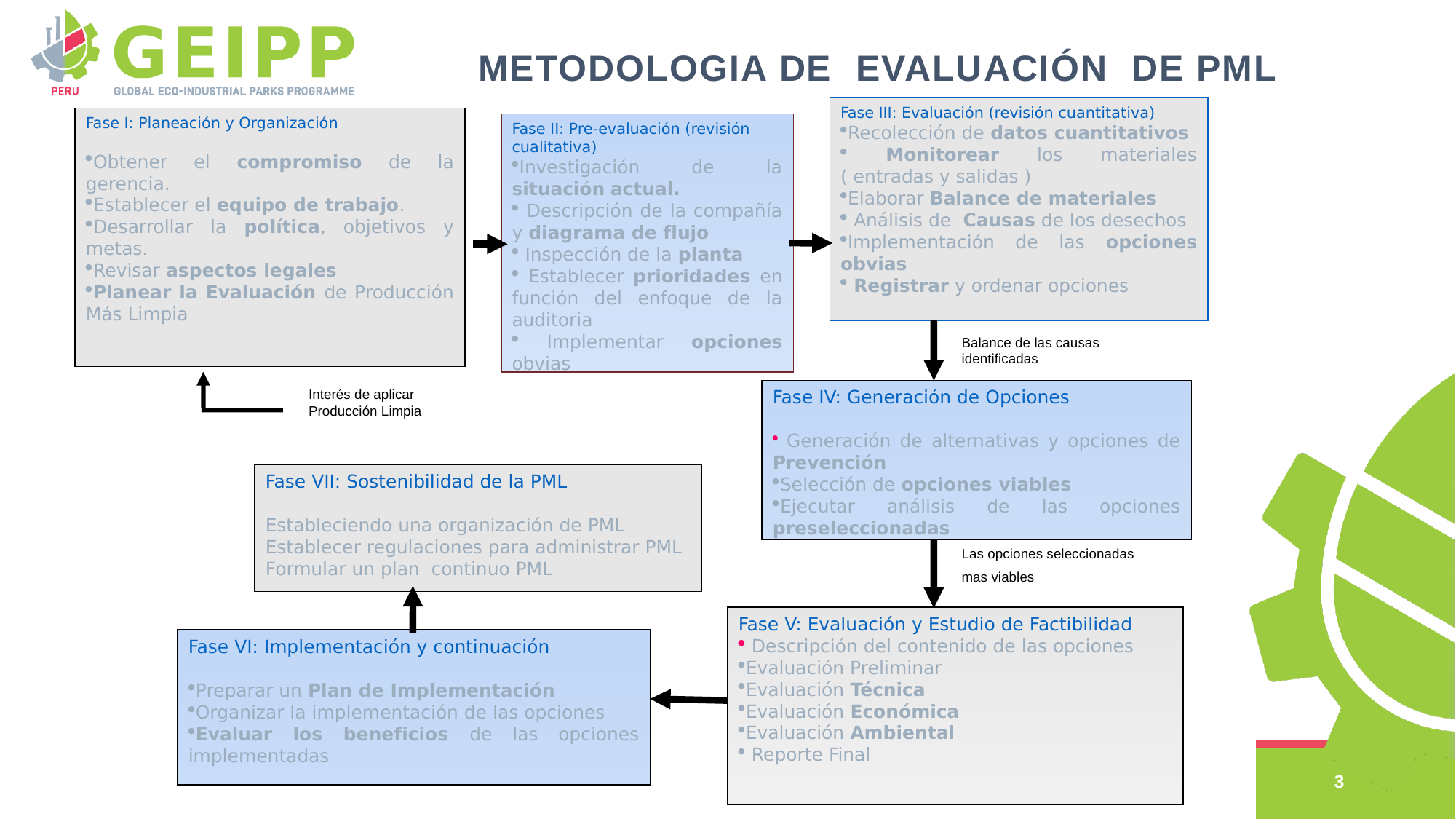

# METODOLOGIA DE  EVALUACIÓN  DE PML
Fase III: Evaluación (revisión cuantitativa)
Recolección de datos cuantitativos
 Monitorear los materiales ( entradas y salidas )
Elaborar Balance de materiales
 Análisis de  Causas de los desechos
Implementación de las opciones obvias
 Registrar y ordenar opciones

Fase I: Planeación y Organización

Obtener el compromiso de la gerencia.
Establecer el equipo de trabajo.
Desarrollar la política, objetivos y metas.
Revisar aspectos legales
Planear la Evaluación de Producción Más Limpia
Fase II: Pre-evaluación (revisión cualitativa)
Investigación de la situación actual.
 Descripción de la compañía y diagrama de flujo
 Inspección de la planta
 Establecer prioridades en función del enfoque de la auditoria
 Implementar opciones obvias

Balance de las causas identificadas

Interés de aplicar Producción Limpia
Fase IV: Generación de Opciones

 Generación de alternativas y opciones de Prevención
Selección de opciones viables
Ejecutar análisis de las opciones preseleccionadas

Fase VII: Sostenibilidad de la PML

Estableciendo una organización de PML
Establecer regulaciones para administrar PML
Formular un plan  continuo PML

Las opciones seleccionadas
mas viables

Fase V: Evaluación y Estudio de Factibilidad
 Descripción del contenido de las opciones
Evaluación Preliminar
Evaluación Técnica
Evaluación Económica
Evaluación Ambiental
 Reporte Final
Fase VI: Implementación y continuación

Preparar un Plan de Implementación
Organizar la implementación de las opciones
Evaluar los beneficios de las opciones implementadas

GLOBAL ECO-INDUSTRIAL PARKS PROGRAMME
3